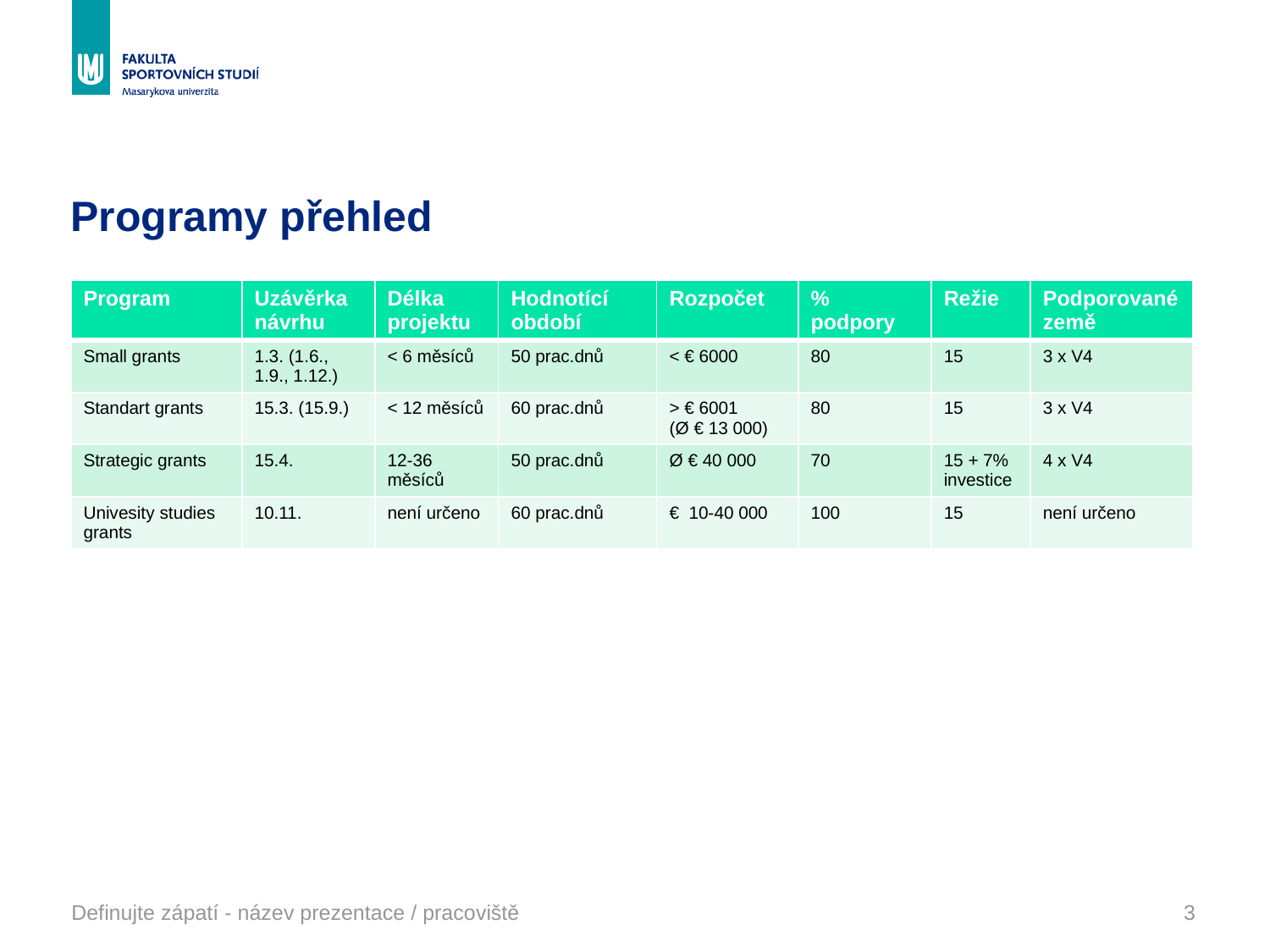

# Programy přehled
| Program | Uzávěrka návrhu | Délka projektu | Hodnotící období | Rozpočet | % podpory | Režie | Podporované země |
| --- | --- | --- | --- | --- | --- | --- | --- |
| Small grants | 1.3. (1.6., 1.9., 1.12.) | < 6 měsíců | 50 prac.dnů | < € 6000 | 80 | 15 | 3 x V4 |
| Standart grants | 15.3. (15.9.) | < 12 měsíců | 60 prac.dnů | > € 6001 (Ø € 13 000) | 80 | 15 | 3 x V4 |
| Strategic grants | 15.4. | 12-36 měsíců | 50 prac.dnů | Ø € 40 000 | 70 | 15 + 7% investice | 4 x V4 |
| Univesity studies grants | 10.11. | není určeno | 60 prac.dnů | € 10-40 000 | 100 | 15 | není určeno |
Definujte zápatí - název prezentace / pracoviště
3